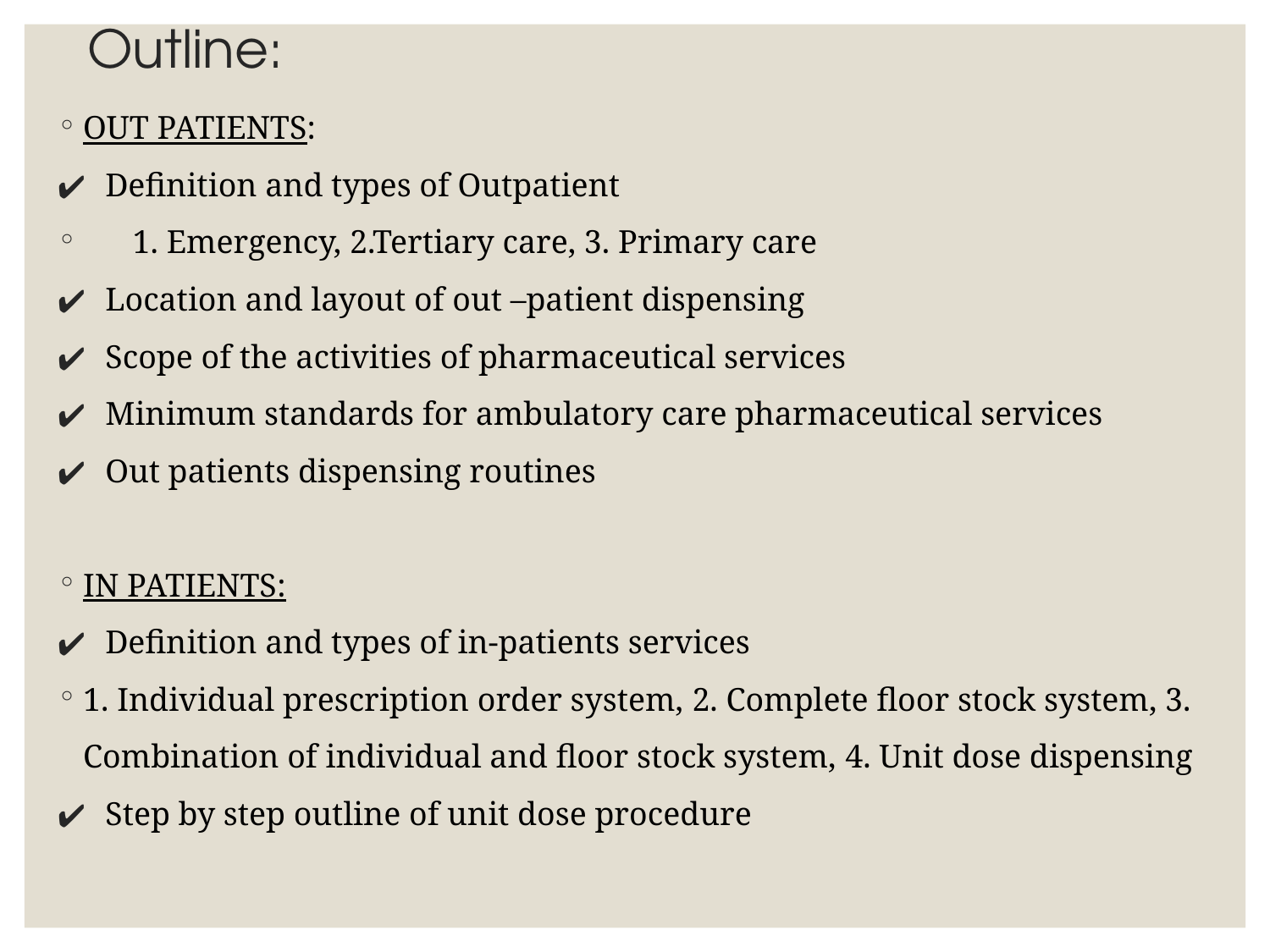

# Outline:
OUT PATIENTS:
Definition and types of Outpatient
      1. Emergency, 2.Tertiary care, 3. Primary care
Location and layout of out –patient dispensing
Scope of the activities of pharmaceutical services
Minimum standards for ambulatory care pharmaceutical services
Out patients dispensing routines

IN PATIENTS:
Definition and types of in-patients services
1. Individual prescription order system, 2. Complete floor stock system, 3. Combination of individual and floor stock system, 4. Unit dose dispensing
Step by step outline of unit dose procedure